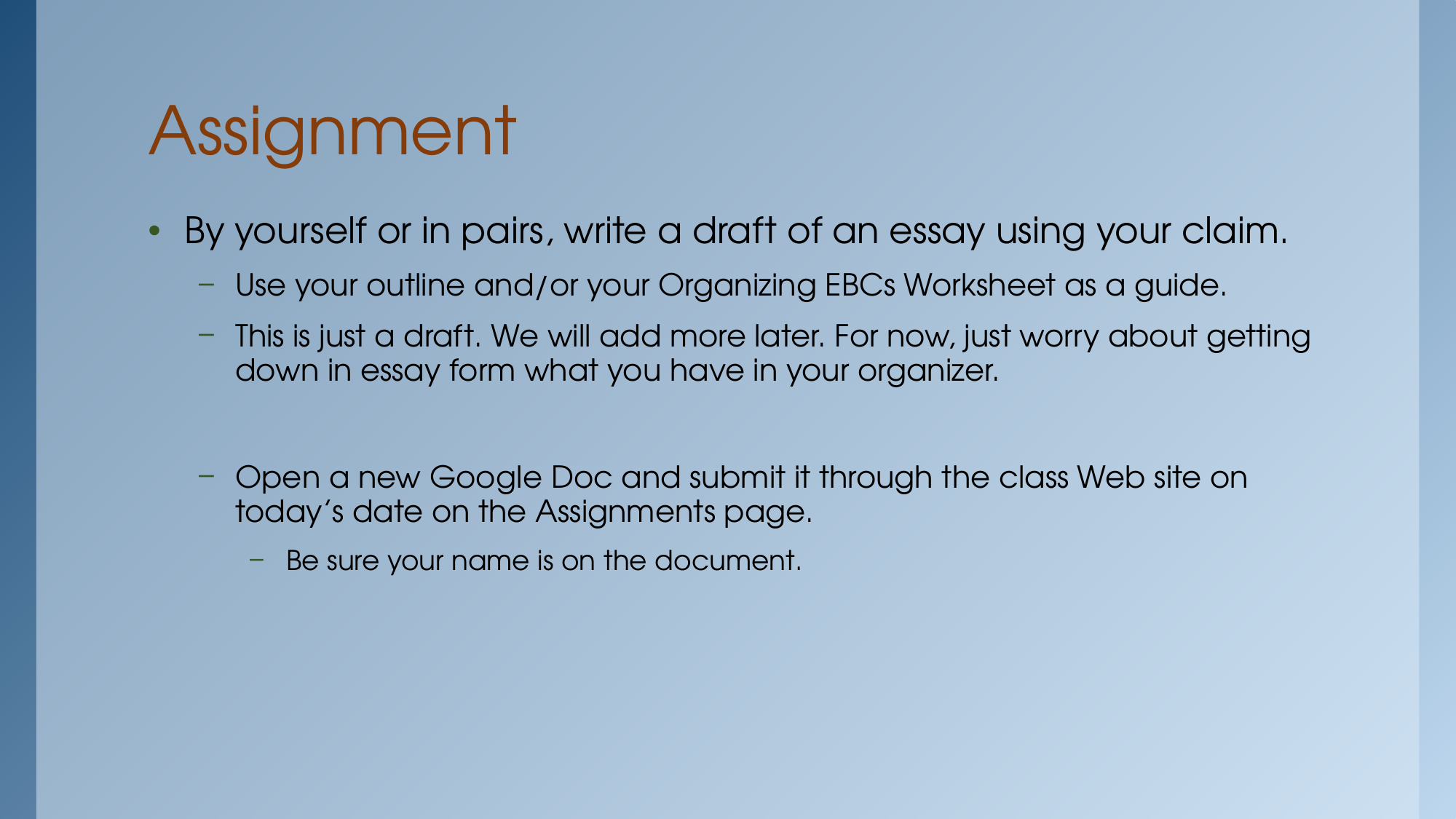

# Assignment
By yourself or in pairs, write a draft of an essay using your claim.
Use your outline and/or your Organizing EBCs Worksheet as a guide.
This is just a draft. We will add more later. For now, just worry about getting down in essay form what you have in your organizer.

Open a new Google Doc and submit it through the class Web site on today’s date on the Assignments page.
Be sure your name is on the document.